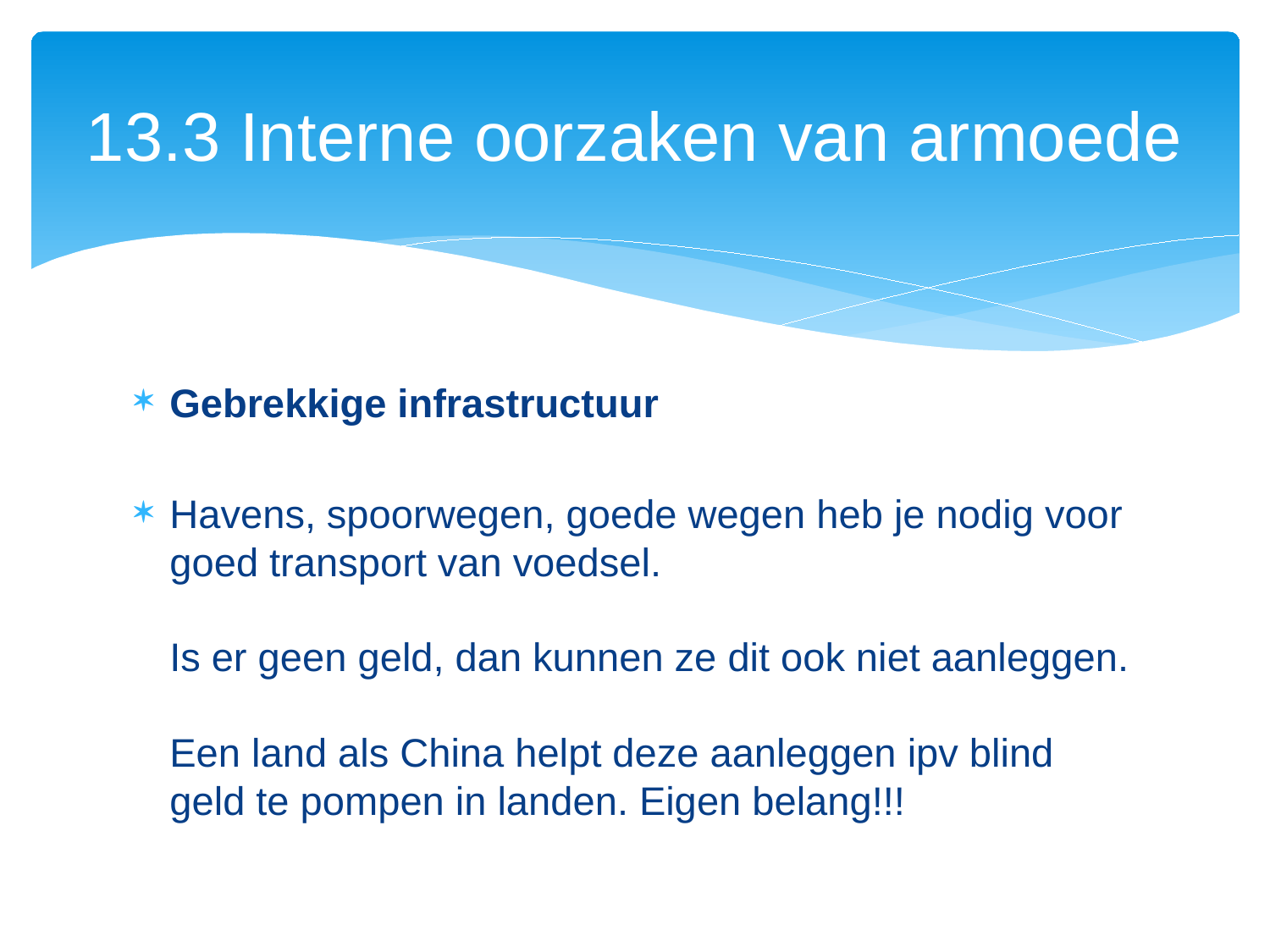

# 13.3 Interne oorzaken van armoede
Gebrekkige infrastructuur

Havens, spoorwegen, goede wegen heb je nodig voor goed transport van voedsel.
Is er geen geld, dan kunnen ze dit ook niet aanleggen.
Een land als China helpt deze aanleggen ipv blind geld te pompen in landen. Eigen belang!!!